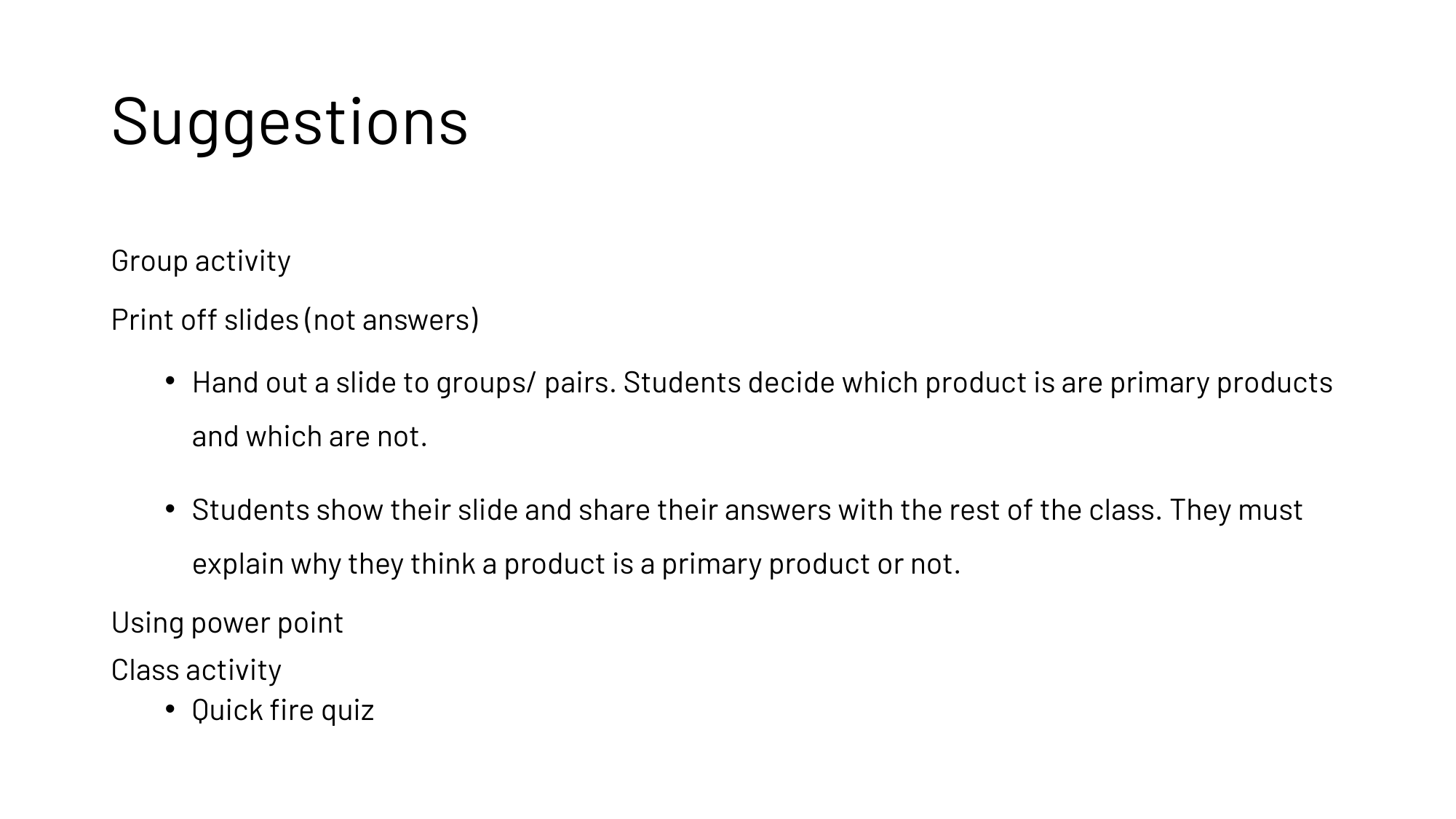

# Suggestions
Group activity
Print off slides (not answers)
Hand out a slide to groups/ pairs. Students decide which product is are primary products and which are not.
Students show their slide and share their answers with the rest of the class. They must explain why they think a product is a primary product or not.
Using power point
Class activity
Quick fire quiz